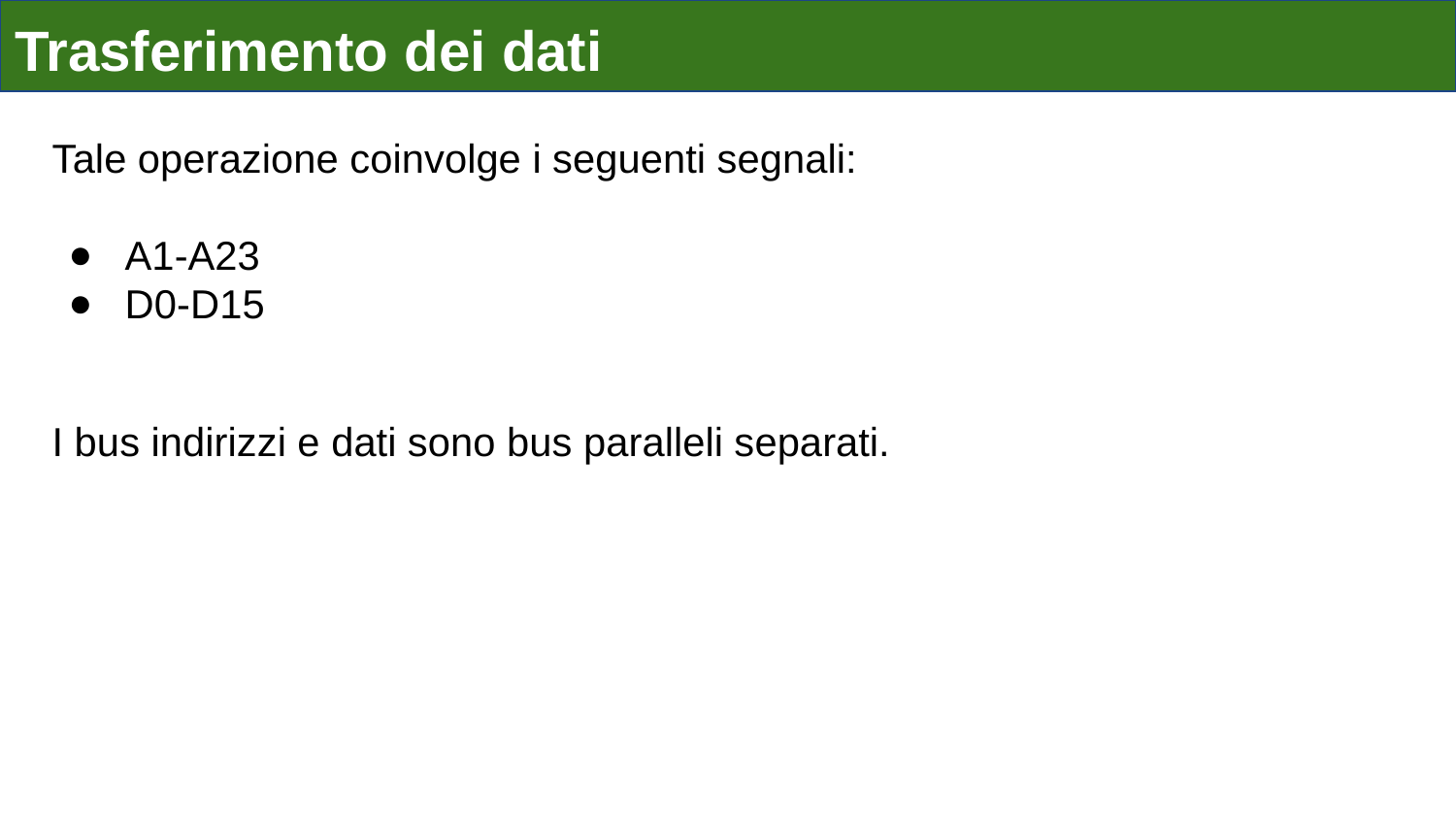

Trasferimento dei dati
Tale operazione coinvolge i seguenti segnali:

A1-A23
D0-D15

I bus indirizzi e dati sono bus paralleli separati.